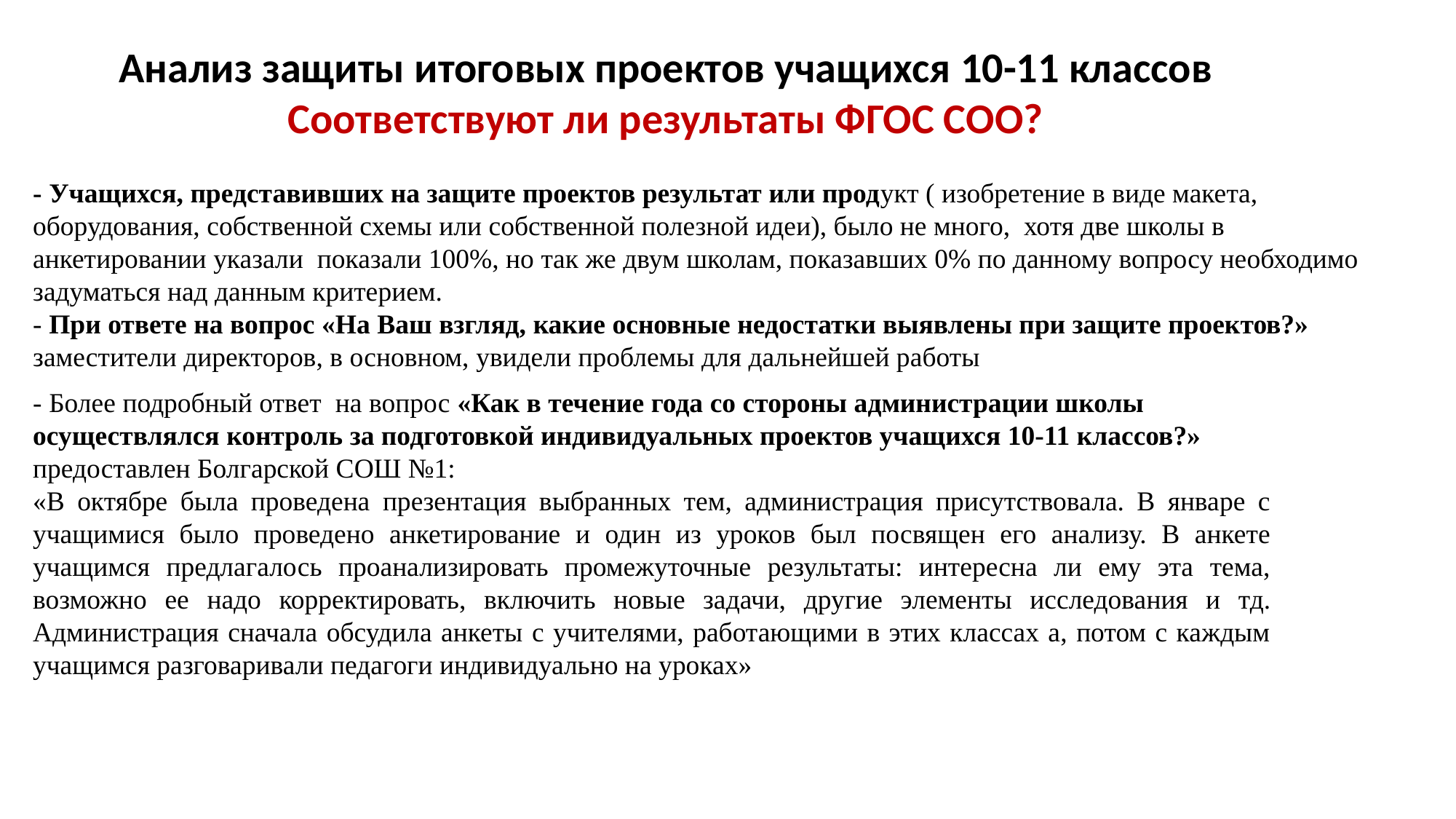

Анализ защиты итоговых проектов учащихся 10-11 классов
Соответствуют ли результаты ФГОС СОО?
- Учащихся, представивших на защите проектов результат или продукт ( изобретение в виде макета,
оборудования, собственной схемы или собственной полезной идеи), было не много,  хотя две школы в анкетировании указали  показали 100%, но так же двум школам, показавших 0% по данному вопросу необходимо задуматься над данным критерием.
- При ответе на вопрос «На Ваш взгляд, какие основные недостатки выявлены при защите проектов?»
заместители директоров, в основном, увидели проблемы для дальнейшей работы
- Более подробный ответ  на вопрос «Как в течение года со стороны администрации школы осуществлялся контроль за подготовкой индивидуальных проектов учащихся 10-11 классов?» предоставлен Болгарской СОШ №1:
«В октябре была проведена презентация выбранных тем, администрация присутствовала. В январе с учащимися было проведено анкетирование и один из уроков был посвящен его анализу. В анкете учащимся предлагалось проанализировать промежуточные результаты: интересна ли ему эта тема, возможно ее надо корректировать, включить новые задачи, другие элементы исследования и тд. Администрация сначала обсудила анкеты с учителями, работающими в этих классах а, потом с каждым учащимся разговаривали педагоги индивидуально на уроках»